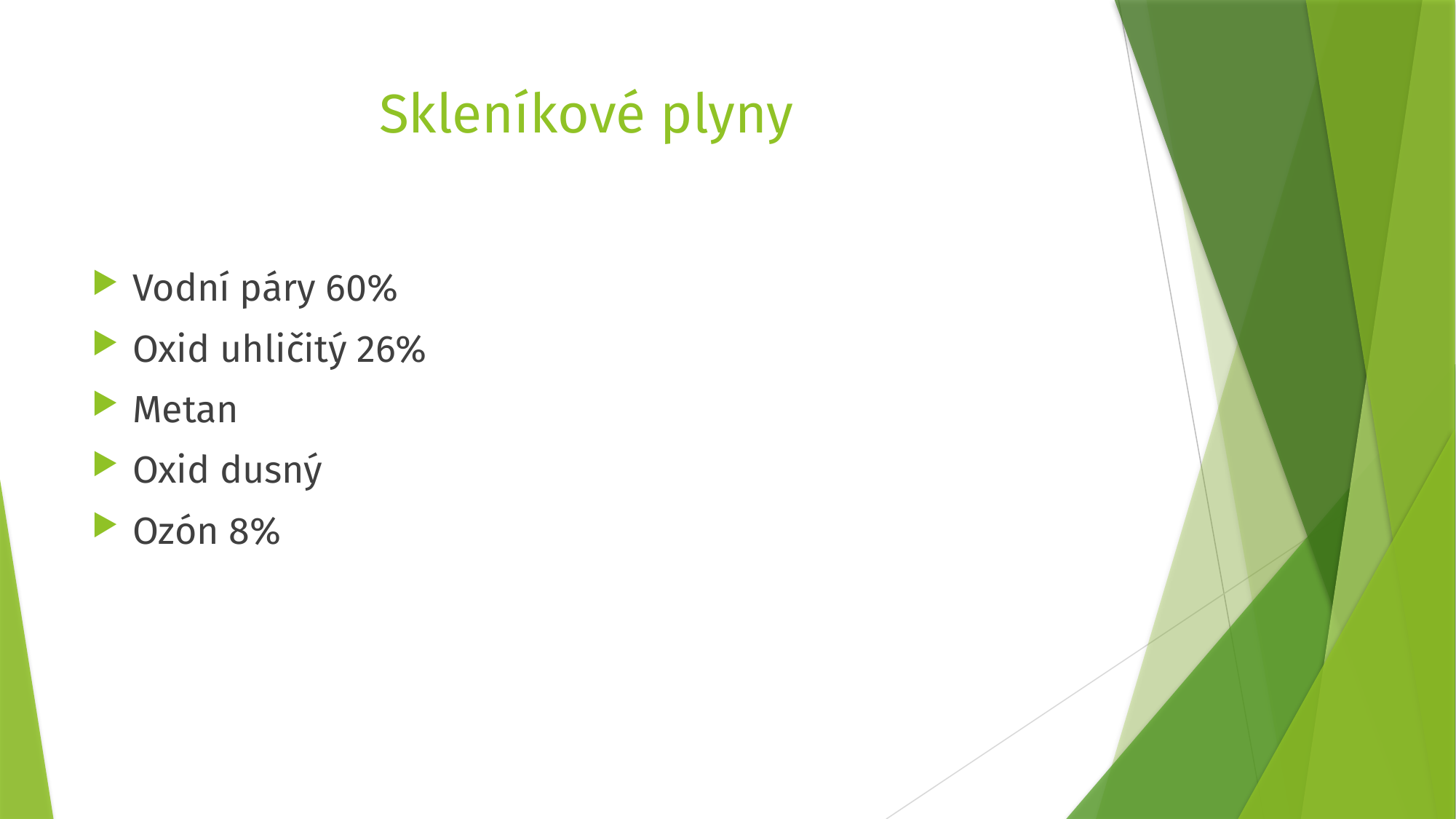

# Skleníkové plyny
Vodní páry 60%
Oxid uhličitý 26%
Metan
Oxid dusný
Ozón 8%